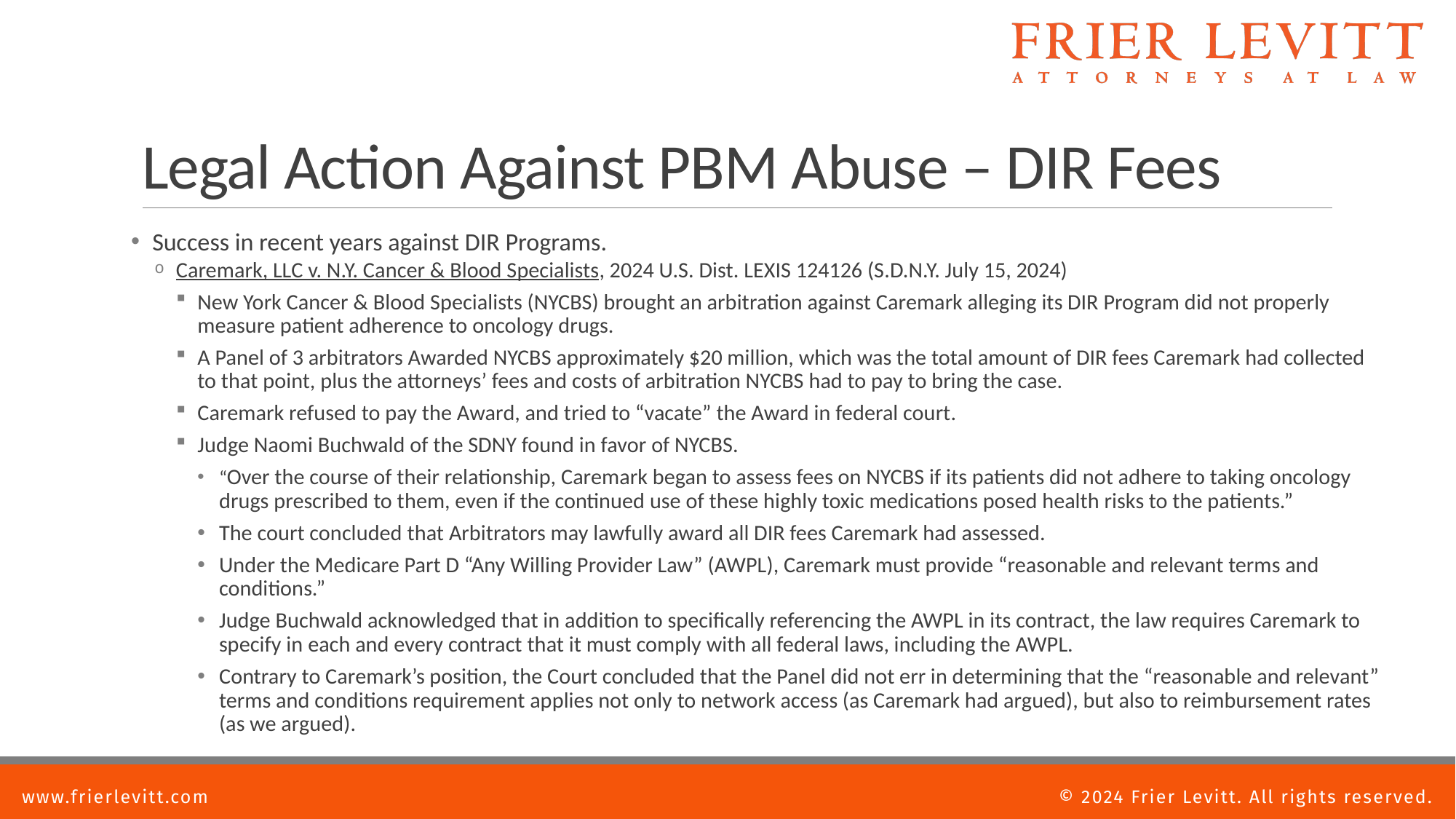

# Legal Action Against PBM Abuse – DIR Fees
Success in recent years against DIR Programs.
Caremark, LLC v. N.Y. Cancer & Blood Specialists, 2024 U.S. Dist. LEXIS 124126 (S.D.N.Y. July 15, 2024)
New York Cancer & Blood Specialists (NYCBS) brought an arbitration against Caremark alleging its DIR Program did not properly measure patient adherence to oncology drugs.
A Panel of 3 arbitrators Awarded NYCBS approximately $20 million, which was the total amount of DIR fees Caremark had collected to that point, plus the attorneys’ fees and costs of arbitration NYCBS had to pay to bring the case.
Caremark refused to pay the Award, and tried to “vacate” the Award in federal court.
Judge Naomi Buchwald of the SDNY found in favor of NYCBS.
“Over the course of their relationship, Caremark began to assess fees on NYCBS if its patients did not adhere to taking oncology drugs prescribed to them, even if the continued use of these highly toxic medications posed health risks to the patients.”
The court concluded that Arbitrators may lawfully award all DIR fees Caremark had assessed.
Under the Medicare Part D “Any Willing Provider Law” (AWPL), Caremark must provide “reasonable and relevant terms and conditions.”
Judge Buchwald acknowledged that in addition to specifically referencing the AWPL in its contract, the law requires Caremark to specify in each and every contract that it must comply with all federal laws, including the AWPL.
Contrary to Caremark’s position, the Court concluded that the Panel did not err in determining that the “reasonable and relevant” terms and conditions requirement applies not only to network access (as Caremark had argued), but also to reimbursement rates (as we argued).